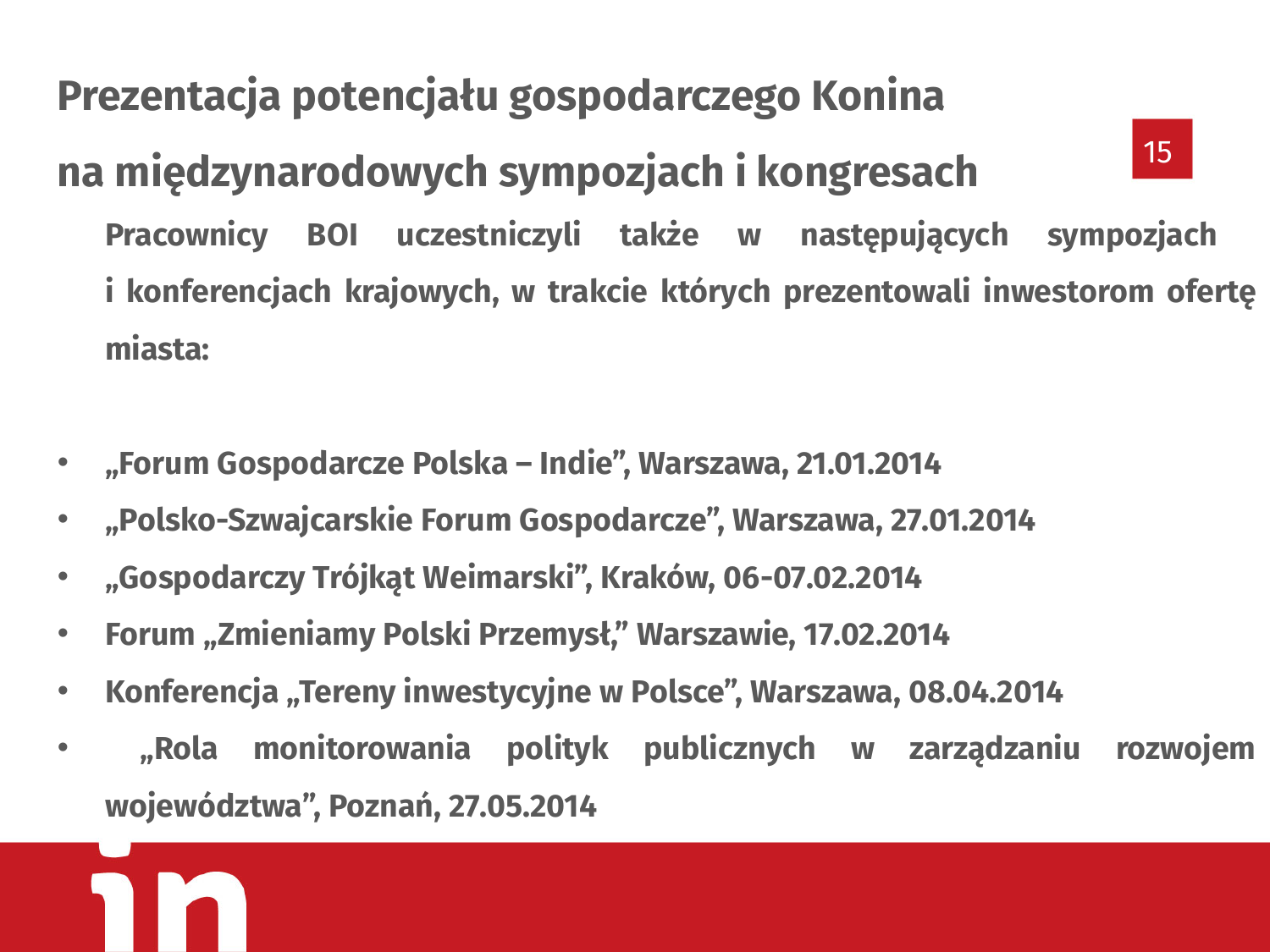

Prezentacja potencjału gospodarczego Konina
na międzynarodowych sympozjach i kongresach
	Pracownicy BOI uczestniczyli także w następujących sympozjach
i konferencjach krajowych, w trakcie których prezentowali inwestorom ofertę miasta:

„Forum Gospodarcze Polska – Indie”, Warszawa, 21.01.2014
„Polsko-Szwajcarskie Forum Gospodarcze”, Warszawa, 27.01.2014
„Gospodarczy Trójkąt Weimarski”, Kraków, 06-07.02.2014
Forum „Zmieniamy Polski Przemysł,” Warszawie, 17.02.2014
Konferencja „Tereny inwestycyjne w Polsce”, Warszawa, 08.04.2014
 „Rola monitorowania polityk publicznych w zarządzaniu rozwojem województwa”, Poznań, 27.05.2014

15